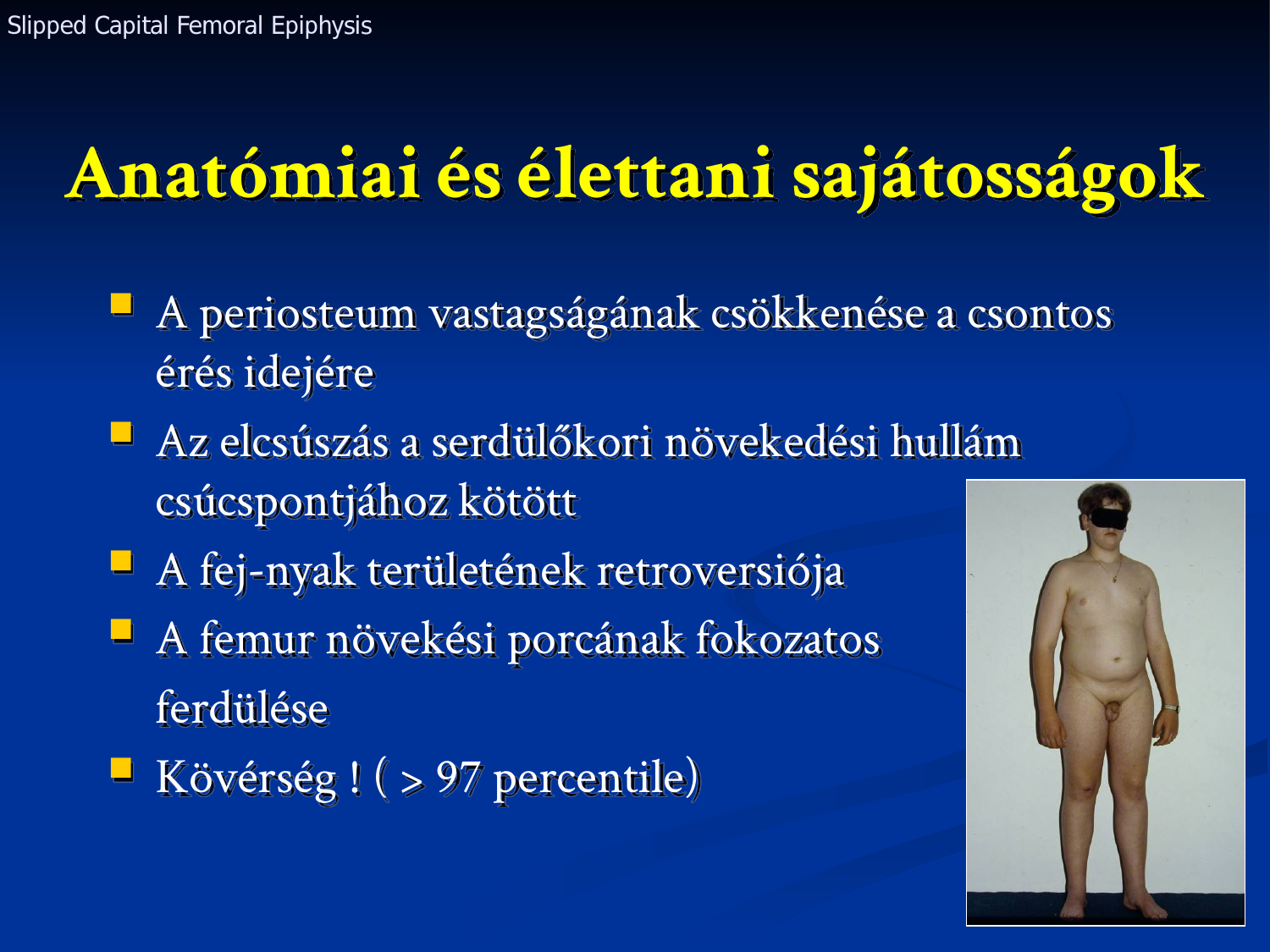

Slipped Capital Femoral Epiphysis
# Anatómiai és élettani sajátosságok
A periosteum vastagságának csökkenése a csontos érés idejére
Az elcsúszás a serdülőkori növekedési hullám csúcspontjához kötött
A fej-nyak területének retroversiója
A femur növekési porcának fokozatos
	ferdülése
Kövérség ! ( > 97 percentile)